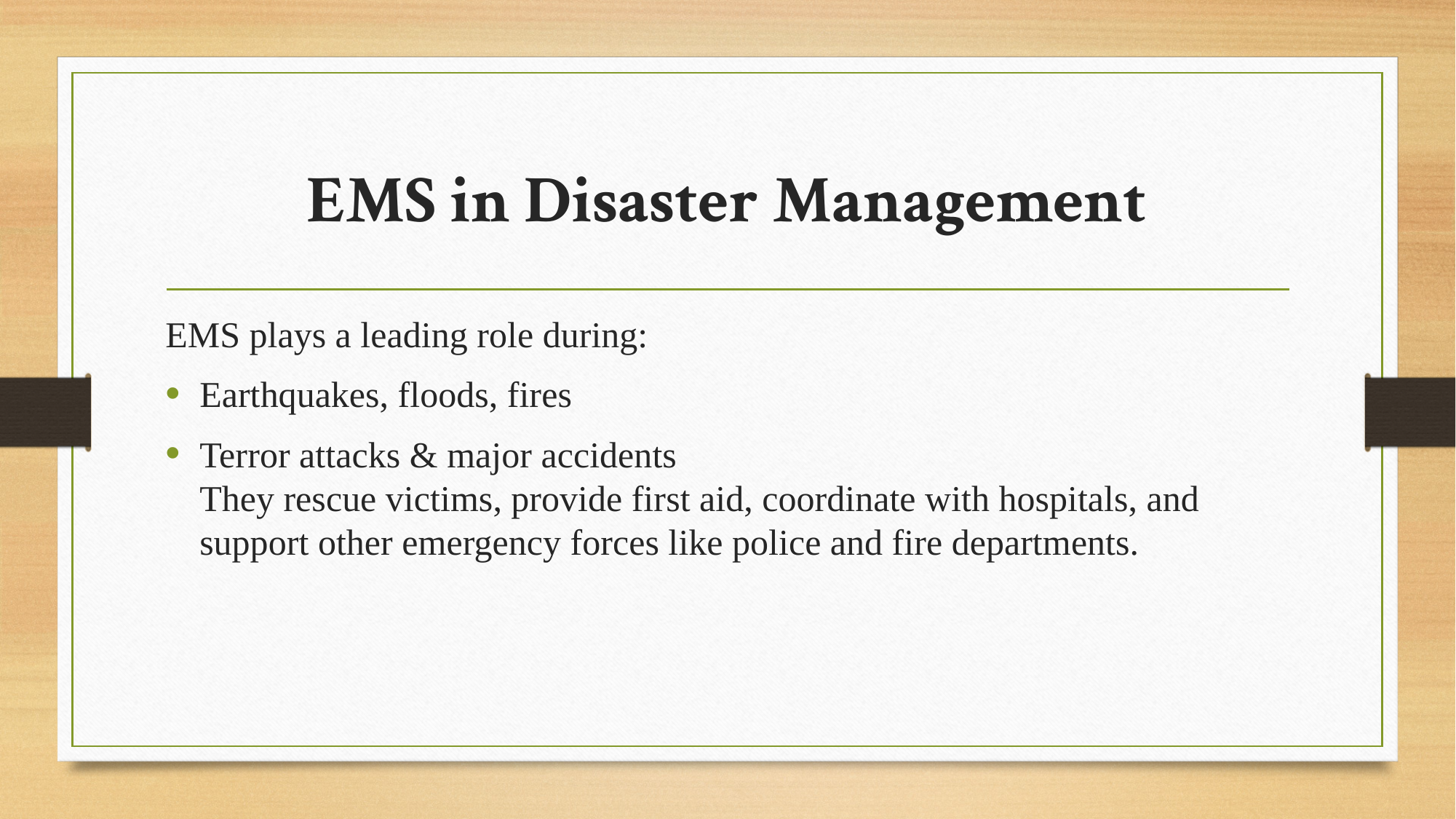

# EMS in Disaster Management
EMS plays a leading role during:
Earthquakes, floods, fires
Terror attacks & major accidents
They rescue victims, provide first aid, coordinate with hospitals, and support other emergency forces like police and fire departments.